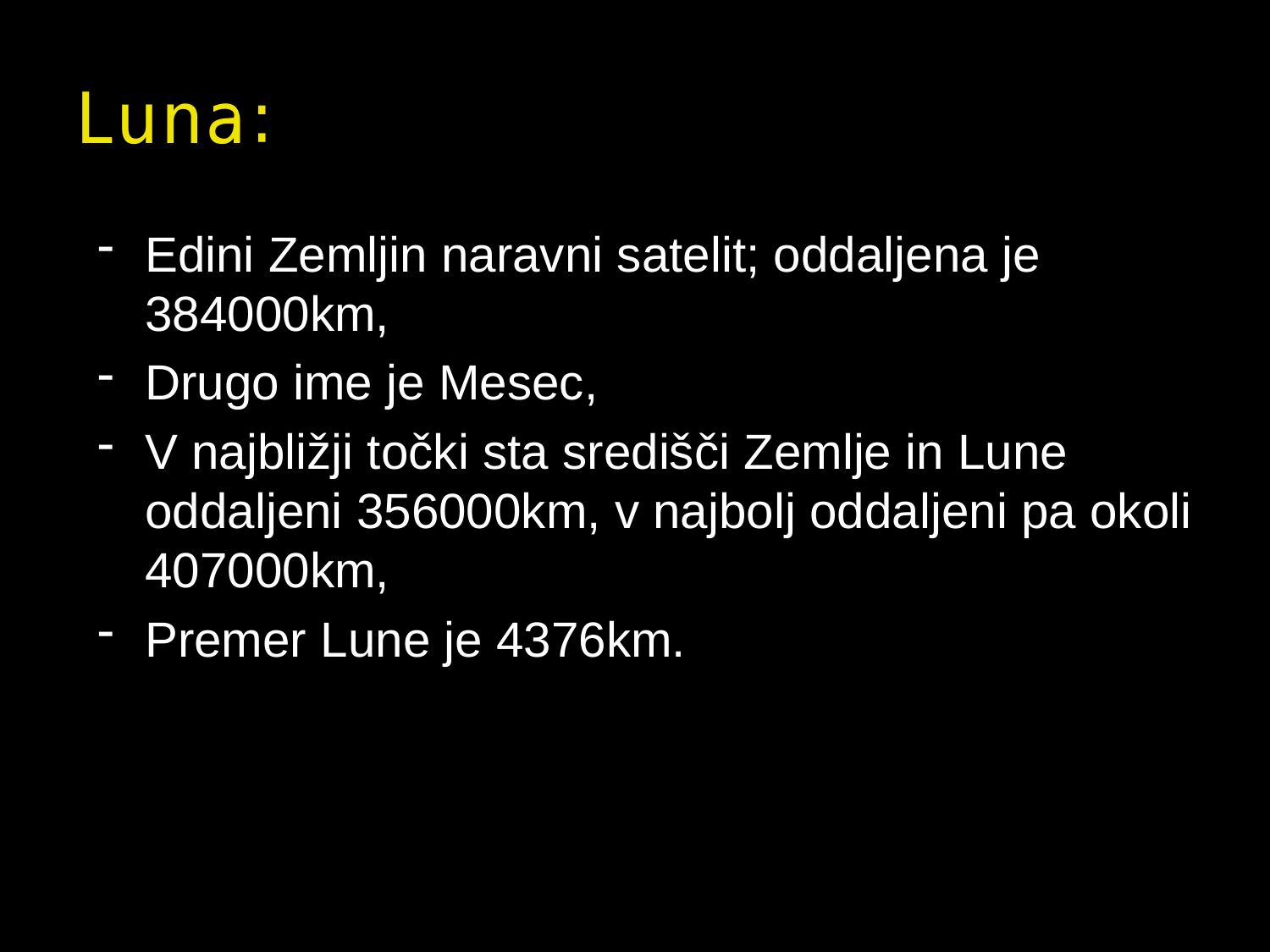

# Luna:
Edini Zemljin naravni satelit; oddaljena je 384000km,
Drugo ime je Mesec,
V najbližji točki sta središči Zemlje in Lune oddaljeni 356000km, v najbolj oddaljeni pa okoli 407000km,
Premer Lune je 4376km.